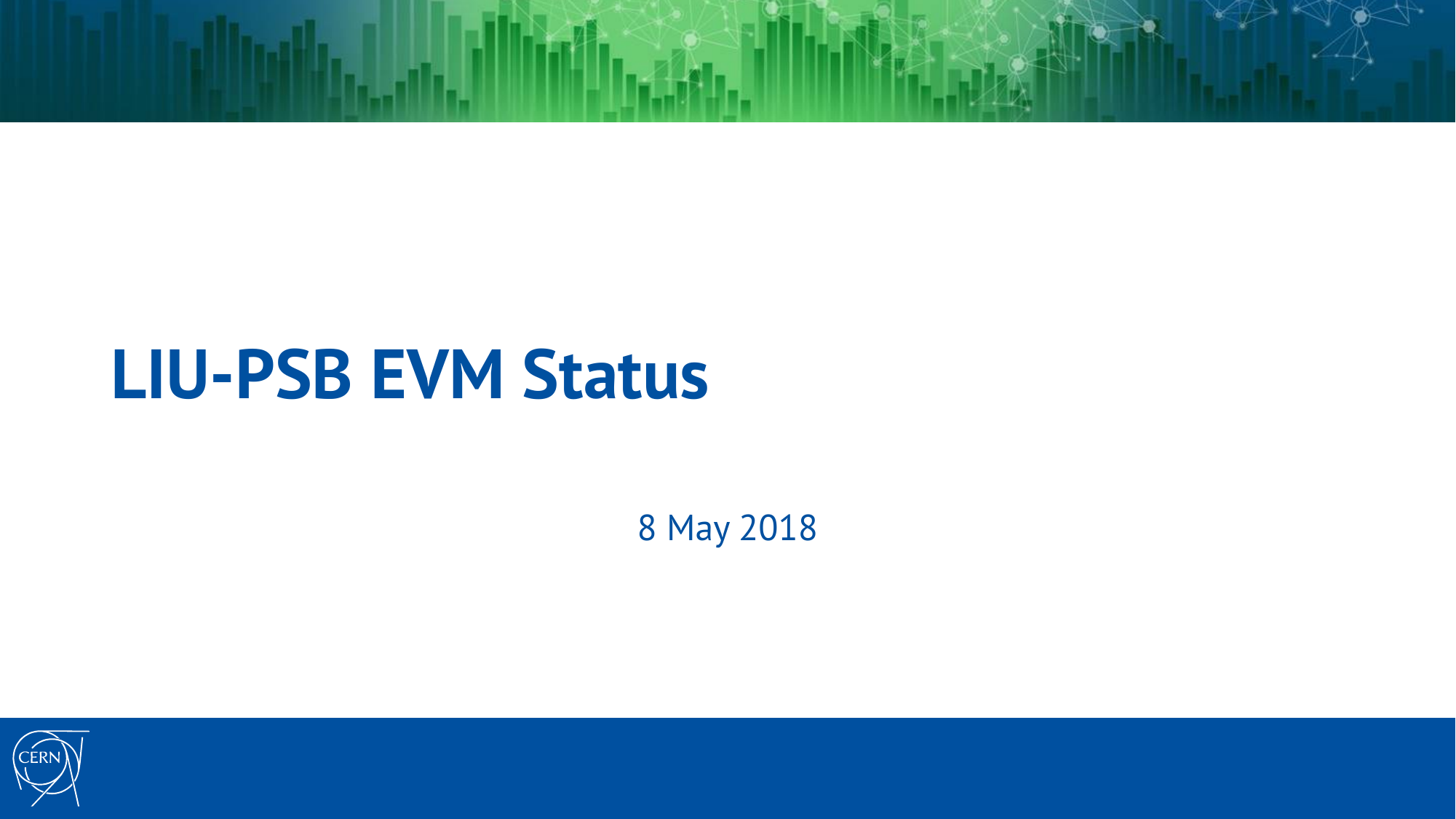

# LIU-PSB EVM Status
8 May 2018